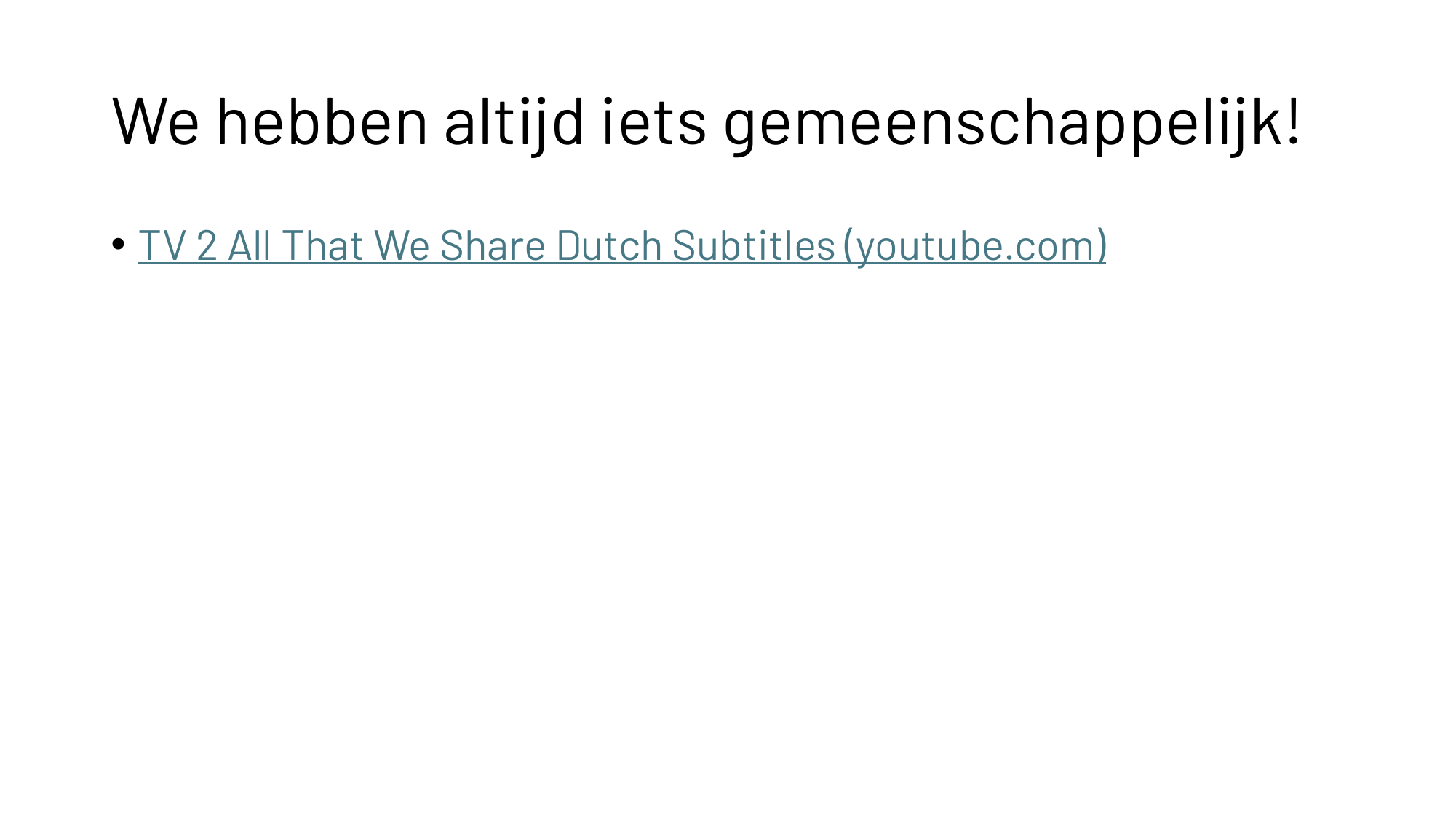

# We hebben altijd iets gemeenschappelijk!
TV 2 All That We Share Dutch Subtitles (youtube.com)